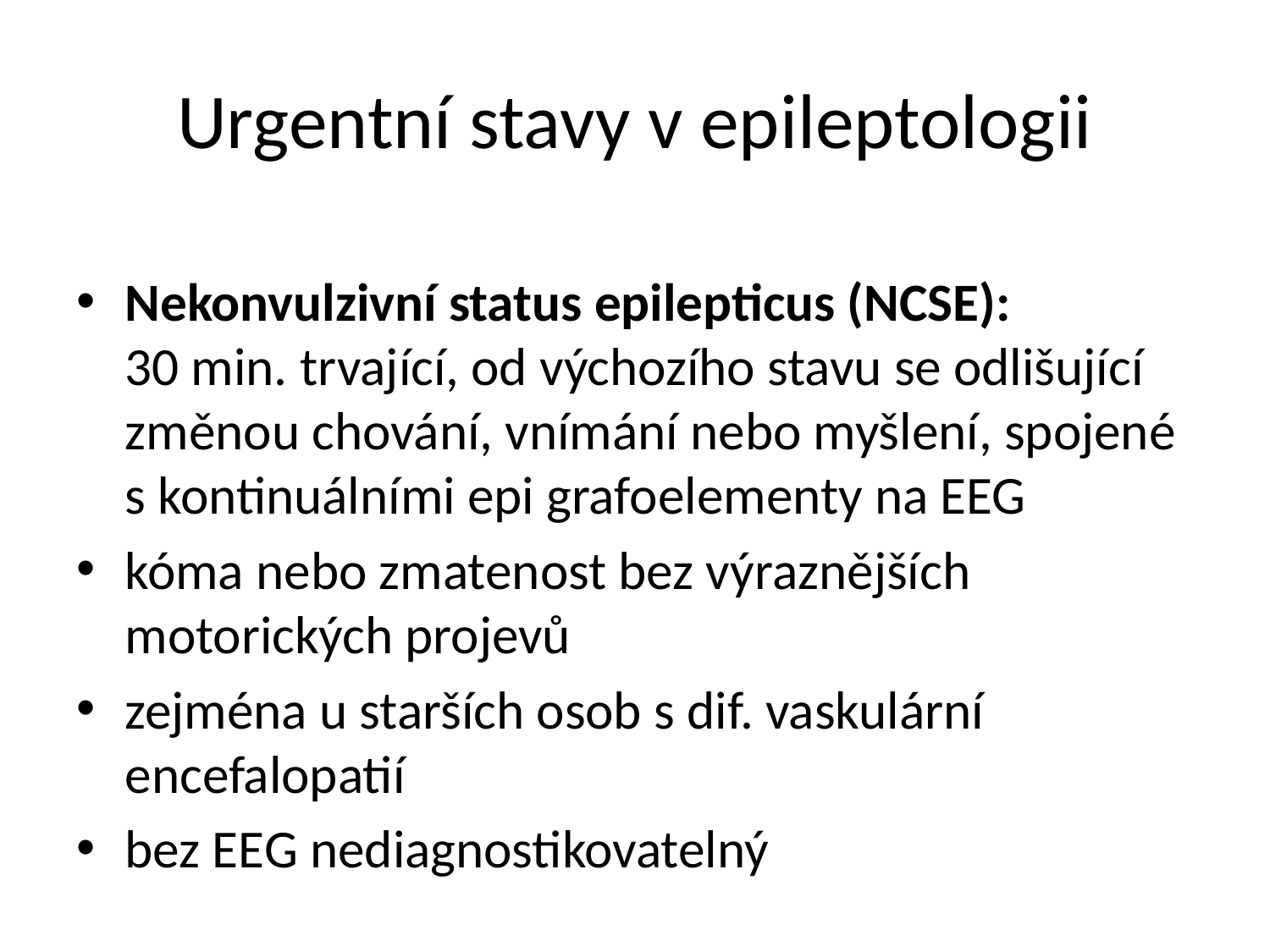

# Urgentní stavy v epileptologii
Nekonvulzivní status epilepticus (NCSE):             30 min. trvající, od výchozího stavu se odlišující změnou chování, vnímání nebo myšlení, spojené s kontinuálními epi grafoelementy na EEG
kóma nebo zmatenost bez výraznějších motorických projevů
zejména u starších osob s dif. vaskulární encefalopatií
bez EEG nediagnostikovatelný